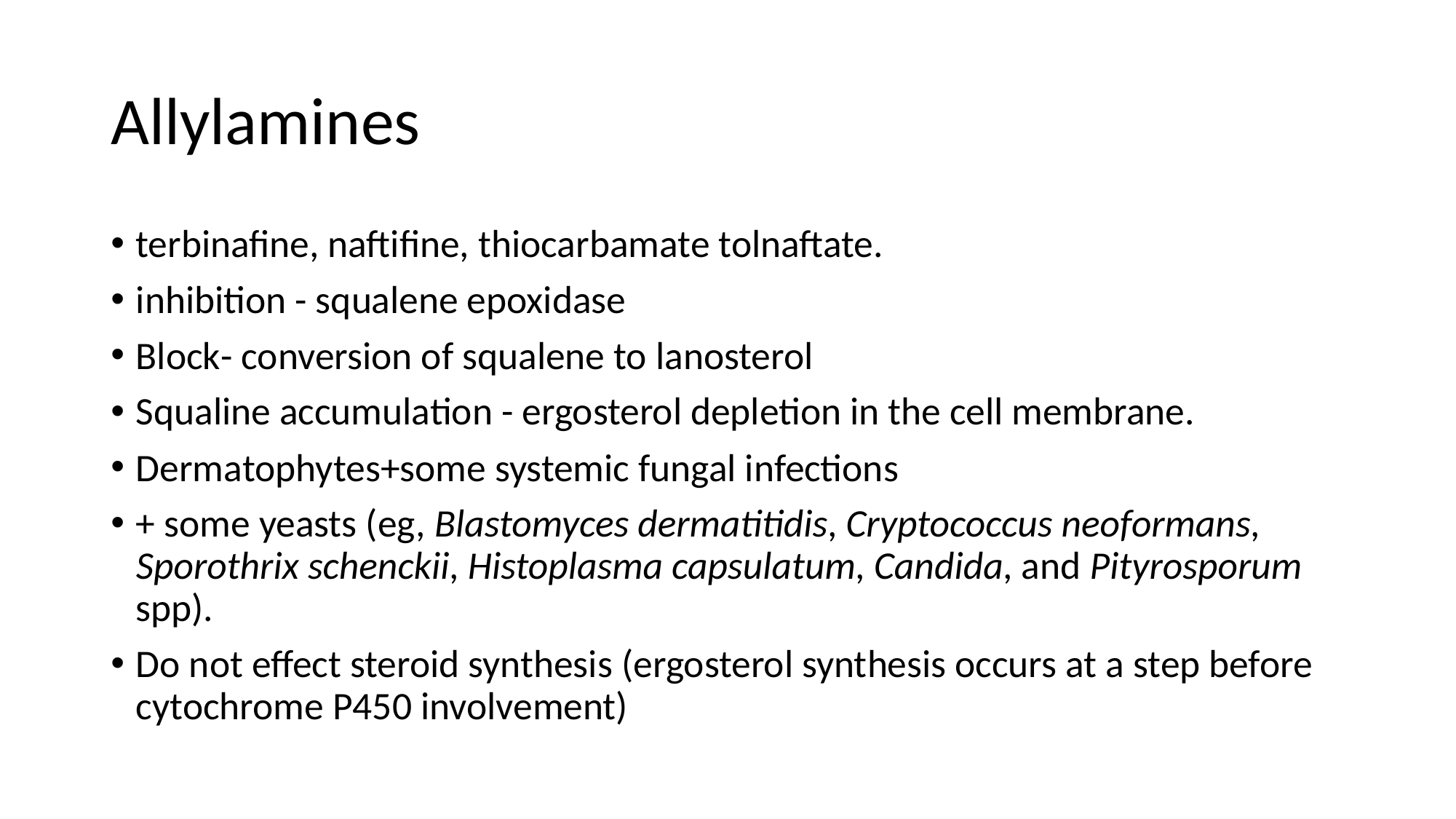

# Allylamines
terbinafine, naftifine, thiocarbamate tolnaftate.
inhibition - squalene epoxidase
Block- conversion of squalene to lanosterol
Squaline accumulation - ergosterol depletion in the cell membrane.
Dermatophytes+some systemic fungal infections
+ some yeasts (eg, Blastomyces dermatitidis, Cryptococcus neoformans, Sporothrix schenckii, Histoplasma capsulatum, Candida, and Pityrosporum spp).
Do not effect steroid synthesis (ergosterol synthesis occurs at a step before cytochrome P450 involvement)